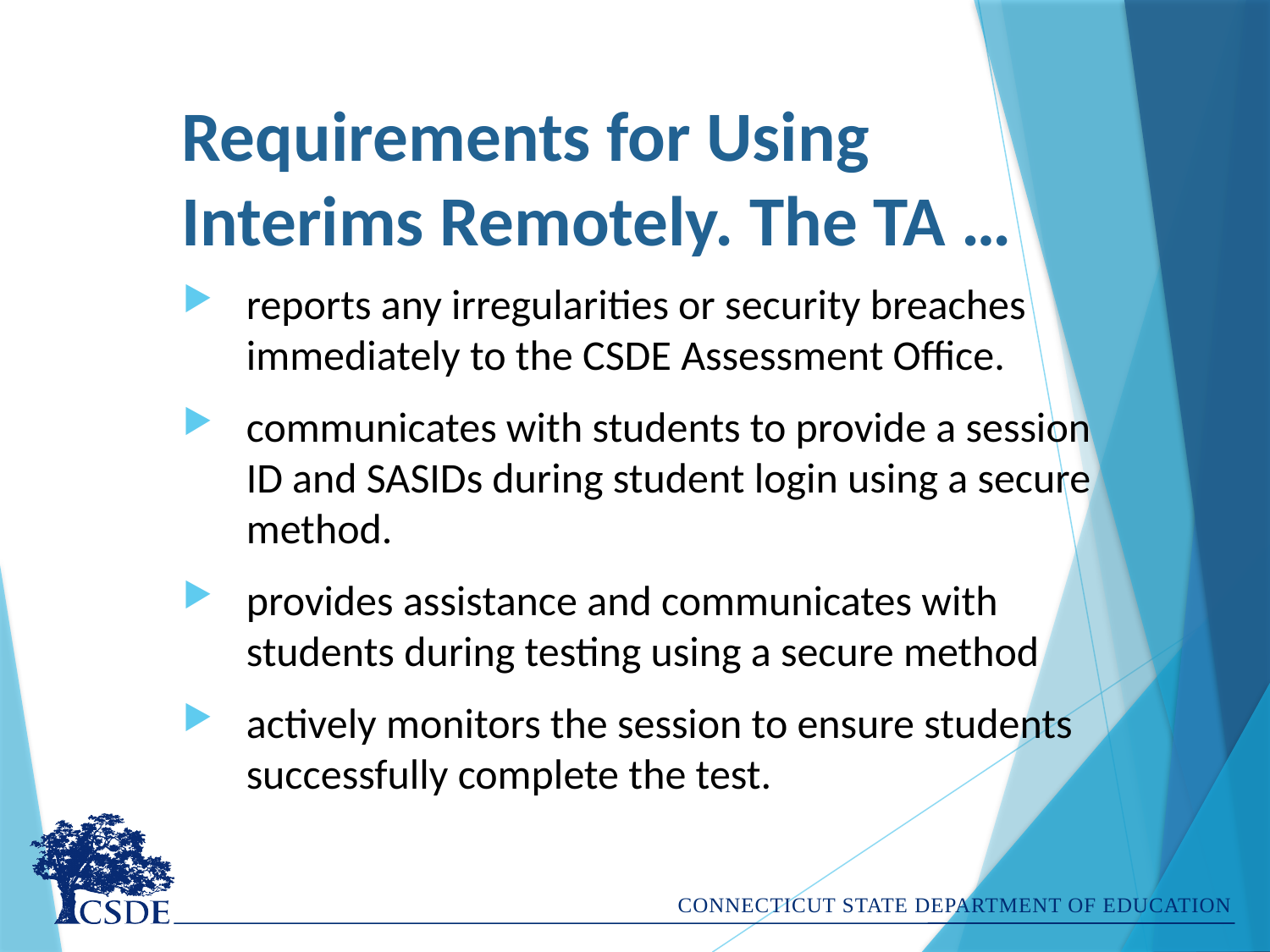

# Requirements for Using Interims Remotely. The TA …
reports any irregularities or security breaches immediately to the CSDE Assessment Office.
communicates with students to provide a session ID and SASIDs during student login using a secure method.
provides assistance and communicates with students during testing using a secure method
actively monitors the session to ensure students successfully complete the test.